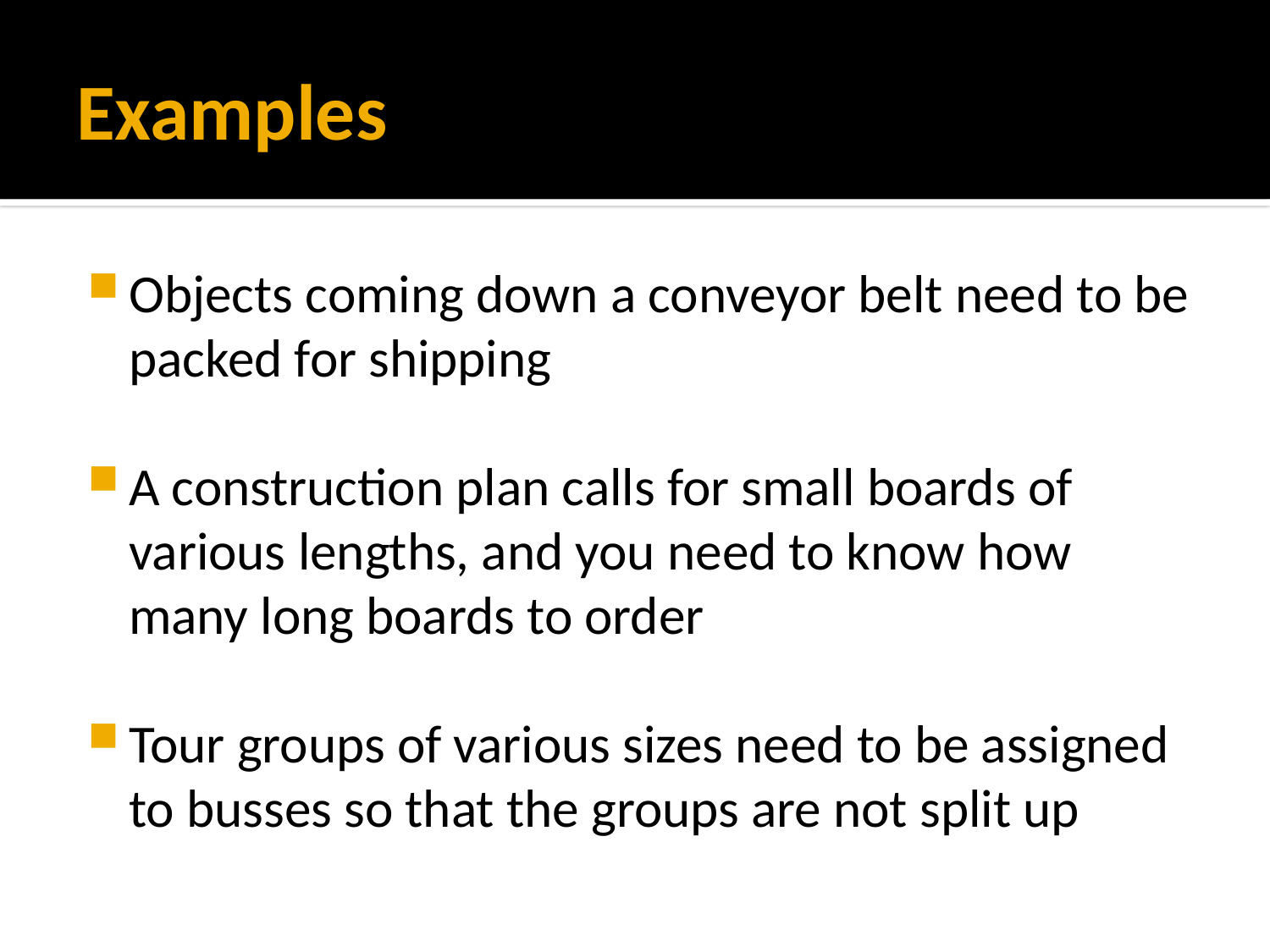

# Examples
Objects coming down a conveyor belt need to be packed for shipping

A construction plan calls for small boards of various lengths, and you need to know how many long boards to order

Tour groups of various sizes need to be assigned to busses so that the groups are not split up